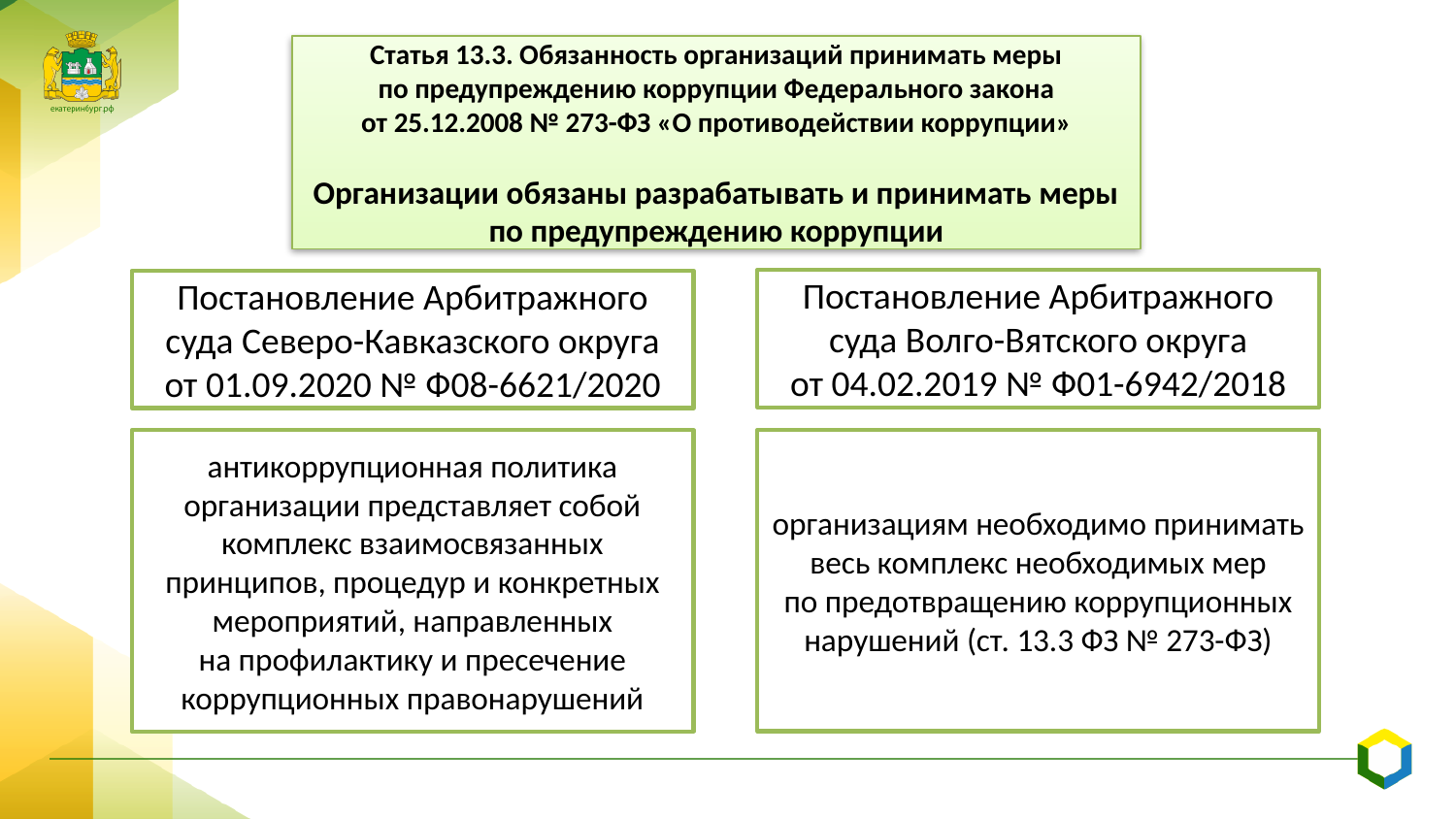

#
Статья 13.3. Обязанность организаций принимать меры
по предупреждению коррупции Федерального закона
от 25.12.2008 № 273-ФЗ «О противодействии коррупции»

Организации обязаны разрабатывать и принимать меры
по предупреждению коррупции

Постановление Арбитражного суда Волго-Вятского округа
от 04.02.2019 № Ф01-6942/2018
Постановление Арбитражного суда Северо-Кавказского округа от 01.09.2020 № Ф08-6621/2020
организациям необходимо принимать весь комплекс необходимых мер
по предотвращению коррупционных нарушений (ст. 13.3 ФЗ № 273-ФЗ)
антикоррупционная политика организации представляет собой комплекс взаимосвязанных принципов, процедур и конкретных мероприятий, направленных
на профилактику и пресечение коррупционных правонарушений